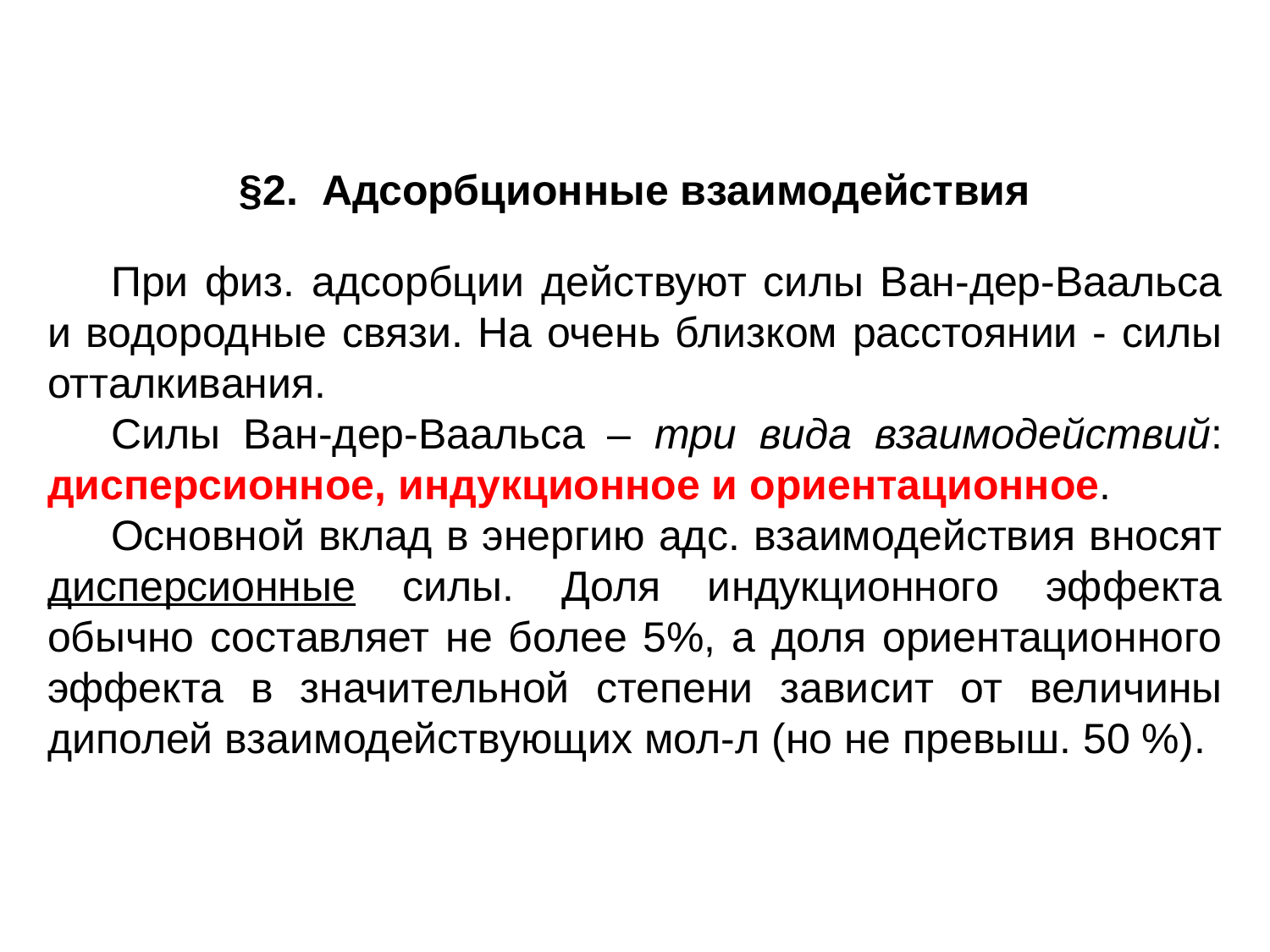

§2.  Адсорбционные взаимодействия
При физ. адсорбции действуют силы Ван-дер-Ваальса и водородные связи. На очень близком расстоянии - силы отталкивания.
Силы Ван-дер-Ваальса – три вида взаимодействий: дисперсионное, индукционное и ориентационное.
Основной вклад в энергию адс. взаимодействия вносят дисперсионные силы. Доля индукционного эффекта обычно составляет не более 5%, а доля ориентационного эффекта в значительной степени зависит от величины диполей взаимодействующих мол-л (но не превыш. 50 %).